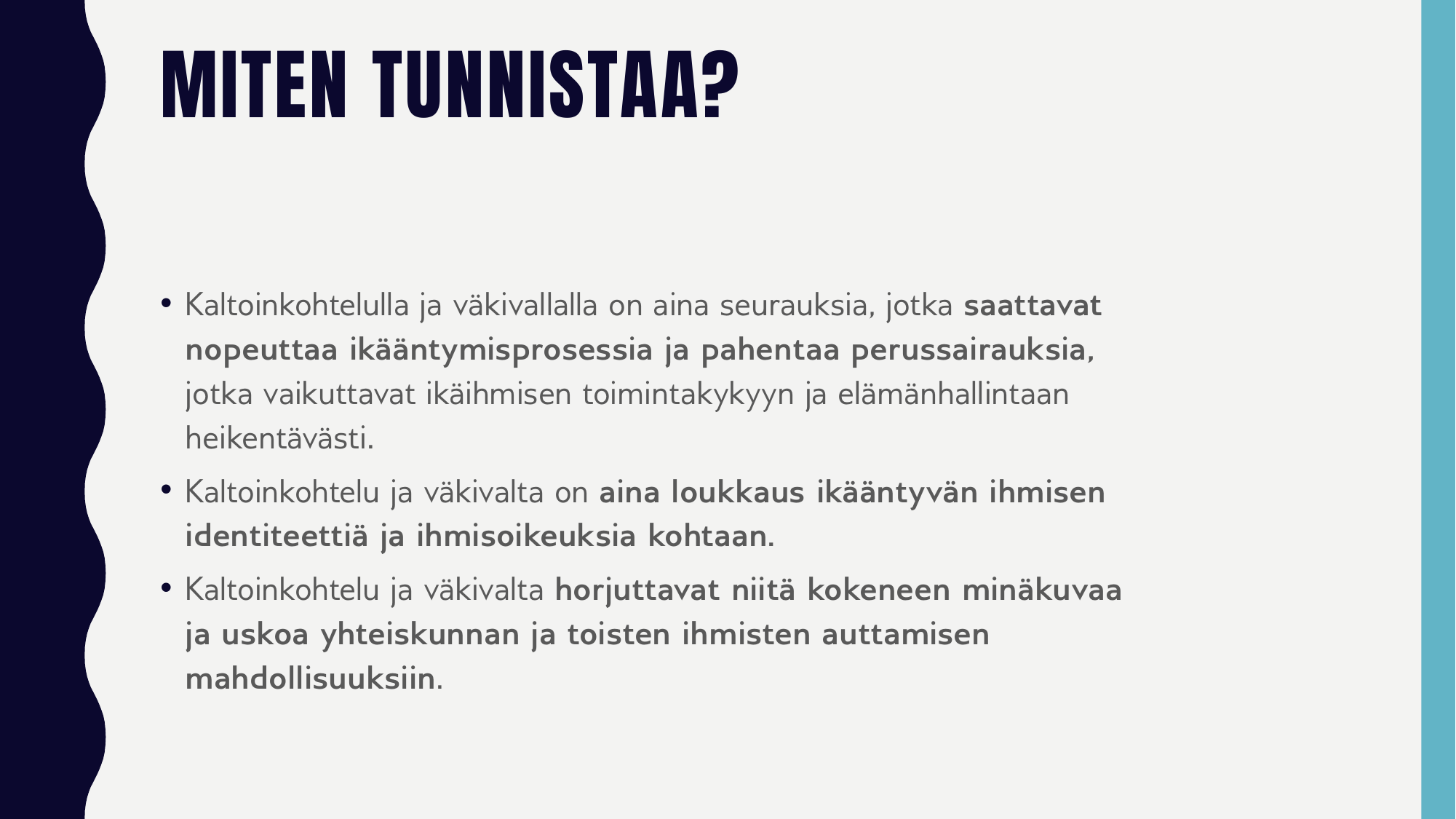

# Miten tunnistaa?
Kaltoinkohtelulla ja väkivallalla on aina seurauksia, jotka saattavat nopeuttaa ikääntymisprosessia ja pahentaa perussairauksia, jotka vaikuttavat ikäihmisen toimintakykyyn ja elämänhallintaan heikentävästi.
Kaltoinkohtelu ja väkivalta on aina loukkaus ikääntyvän ihmisen identiteettiä ja ihmisoikeuksia kohtaan.
Kaltoinkohtelu ja väkivalta horjuttavat niitä kokeneen minäkuvaa ja uskoa yhteiskunnan ja toisten ihmisten auttamisen mahdollisuuksiin.